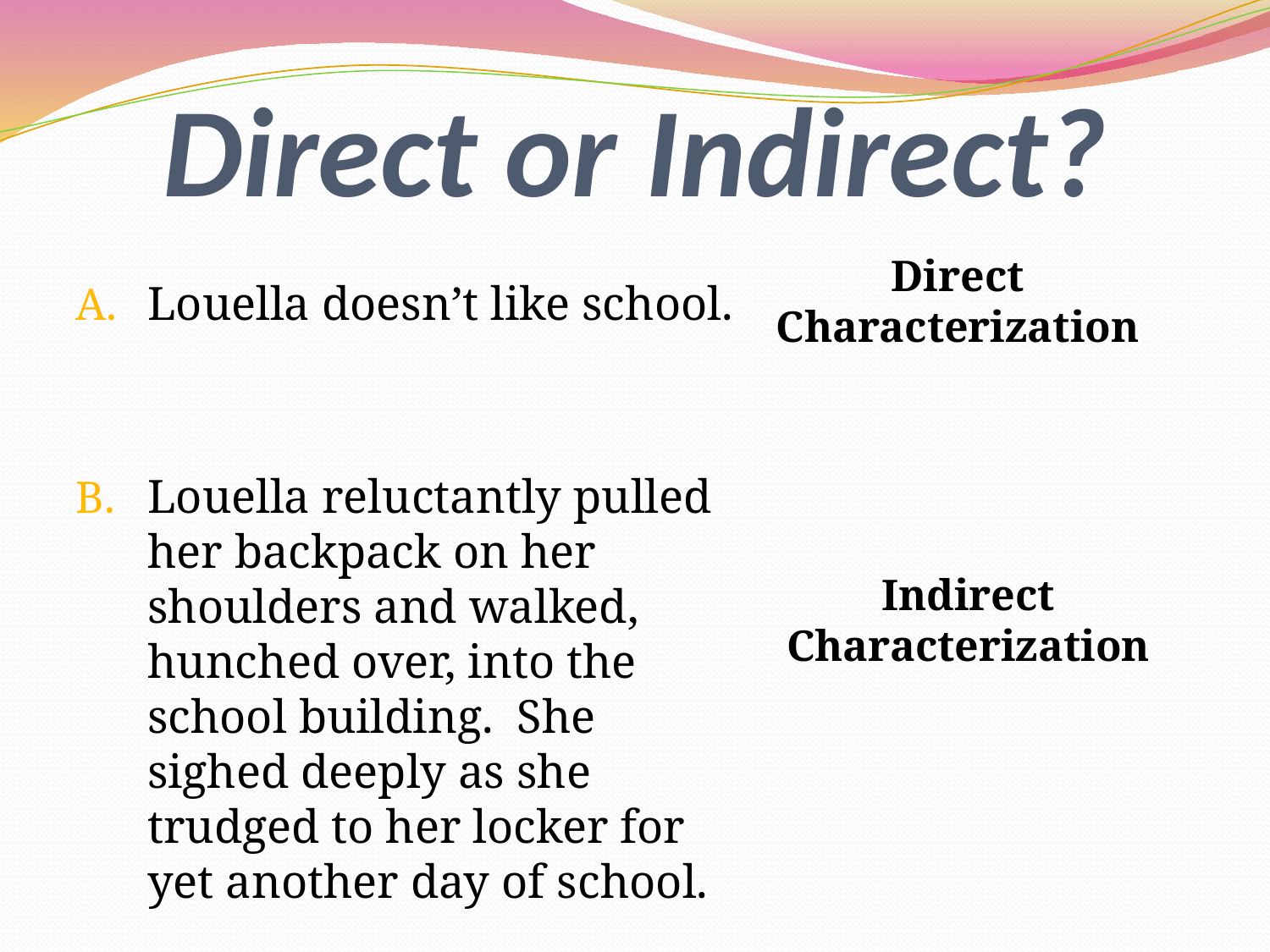

# Direct or Indirect?
Direct Characterization
Louella doesn’t like school.

Louella reluctantly pulled her backpack on her shoulders and walked, hunched over, into the school building.  She sighed deeply as she trudged to her locker for yet another day of school.

Indirect Characterization